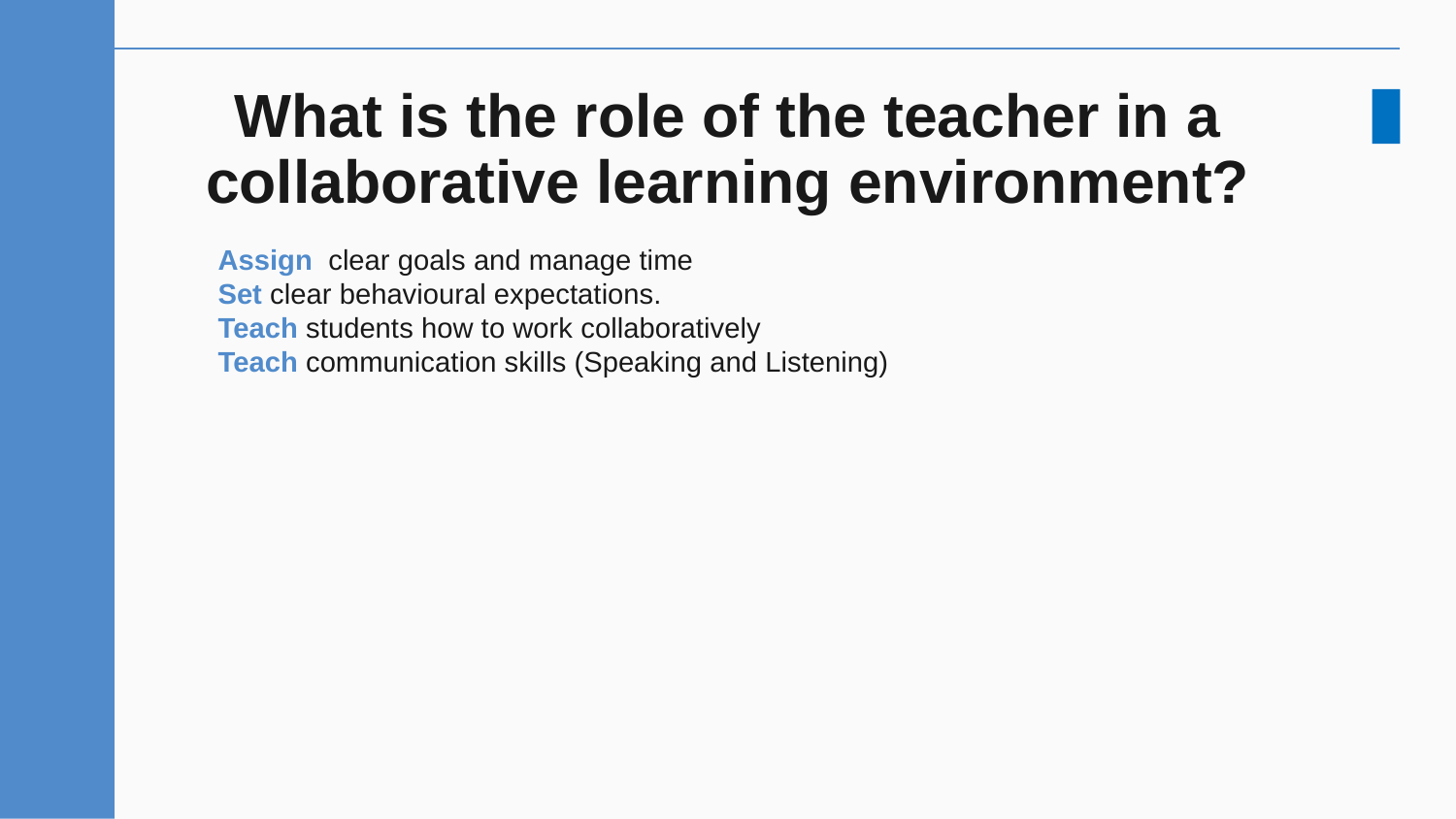

# What is the role of the teacher in a collaborative learning environment?

Assign  clear goals and manage time
Set clear behavioural expectations.
Teach students how to work collaboratively
Teach communication skills (Speaking and Listening)